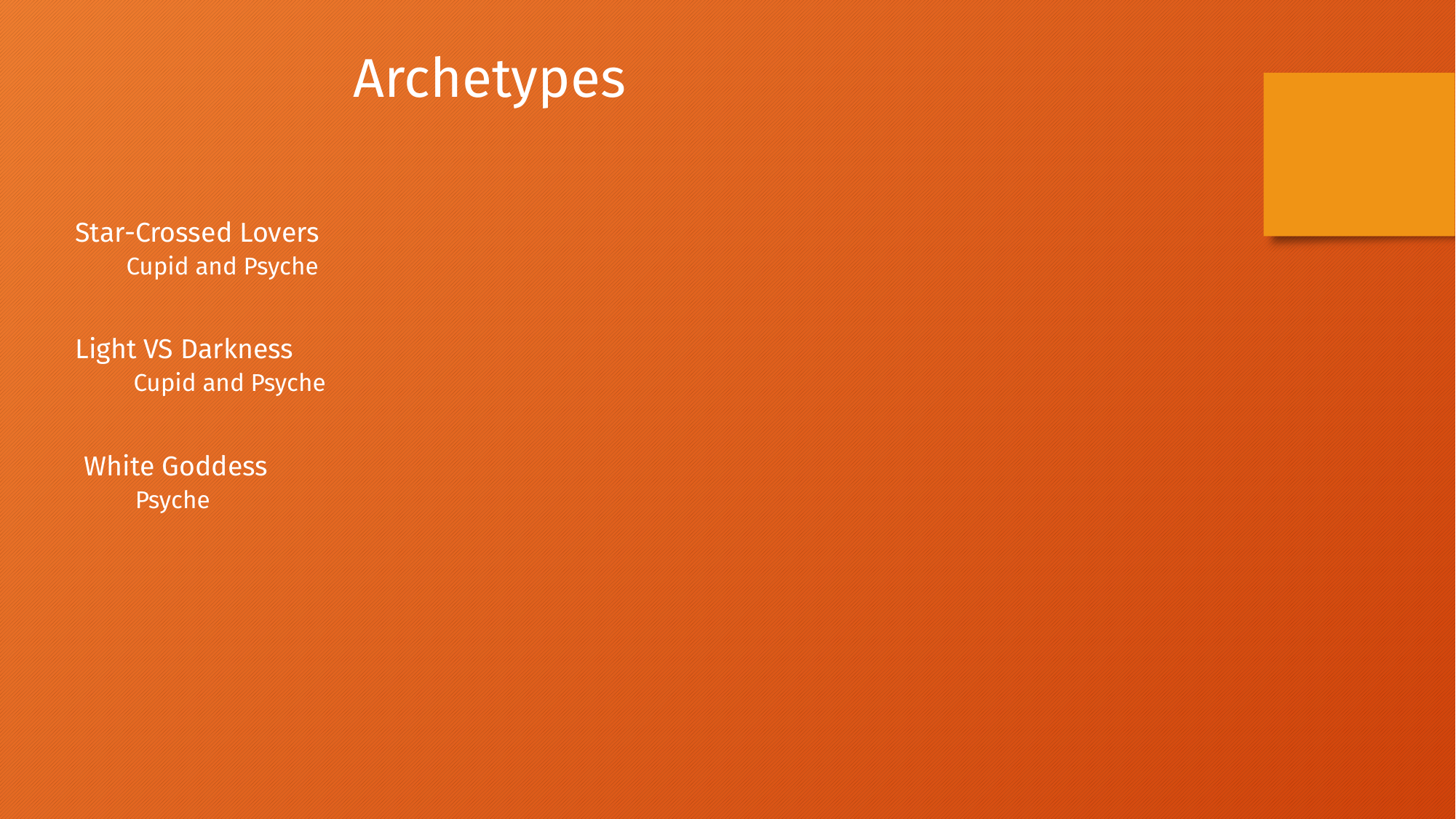

Archetypes
Star-Crossed Lovers
       Cupid and Psyche
Light VS Darkness
        Cupid and Psyche
White Goddess
       Psyche